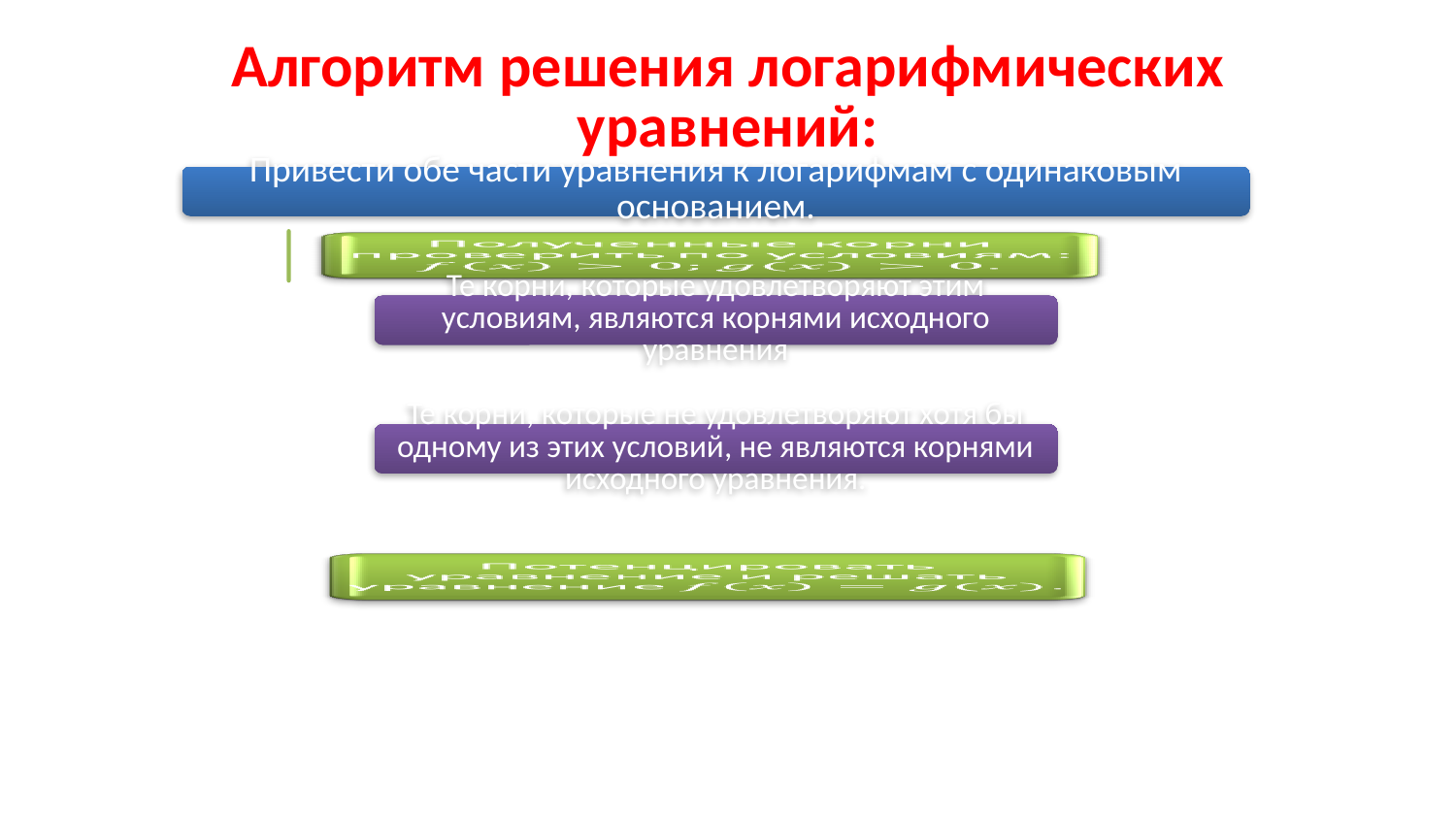

# Алгоритм решения логарифмических уравнений:
Привести обе части уравнения к логарифмам с одинаковым основанием.
Те корни, которые удовлетворяют этим условиям, являются корнями исходного уравнения
Те корни, которые не удовлетворяют хотя бы одному из этих условий, не являются корнями исходного уравнения.